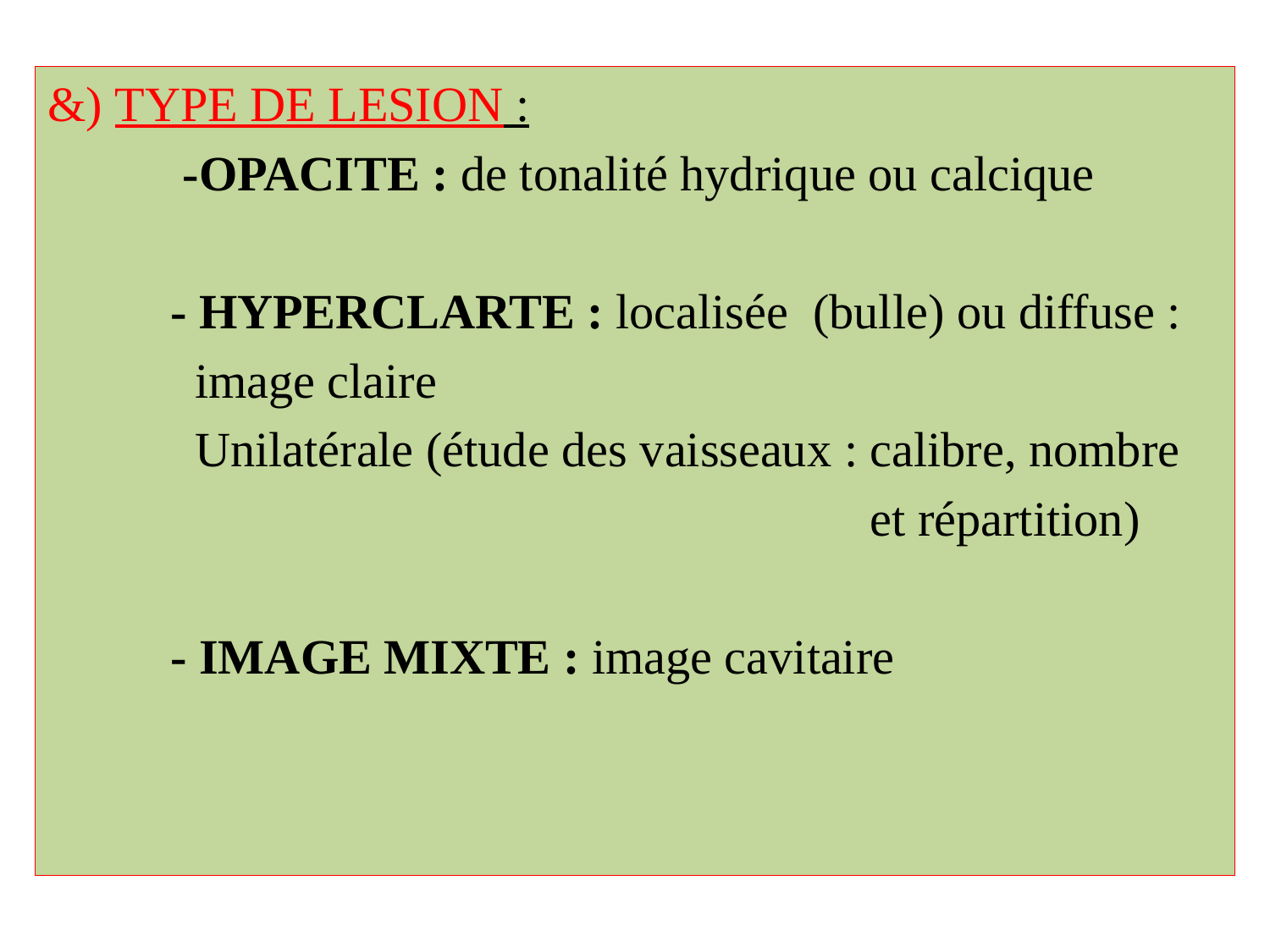

&) TYPE DE LESION :
           -OPACITE : de tonalité hydrique ou calcique

          - HYPERCLARTE : localisée  (bulle) ou diffuse :
            image claire
            Unilatérale (étude des vaisseaux : calibre, nombre
                                                                   et répartition)

          - IMAGE MIXTE : image cavitaire